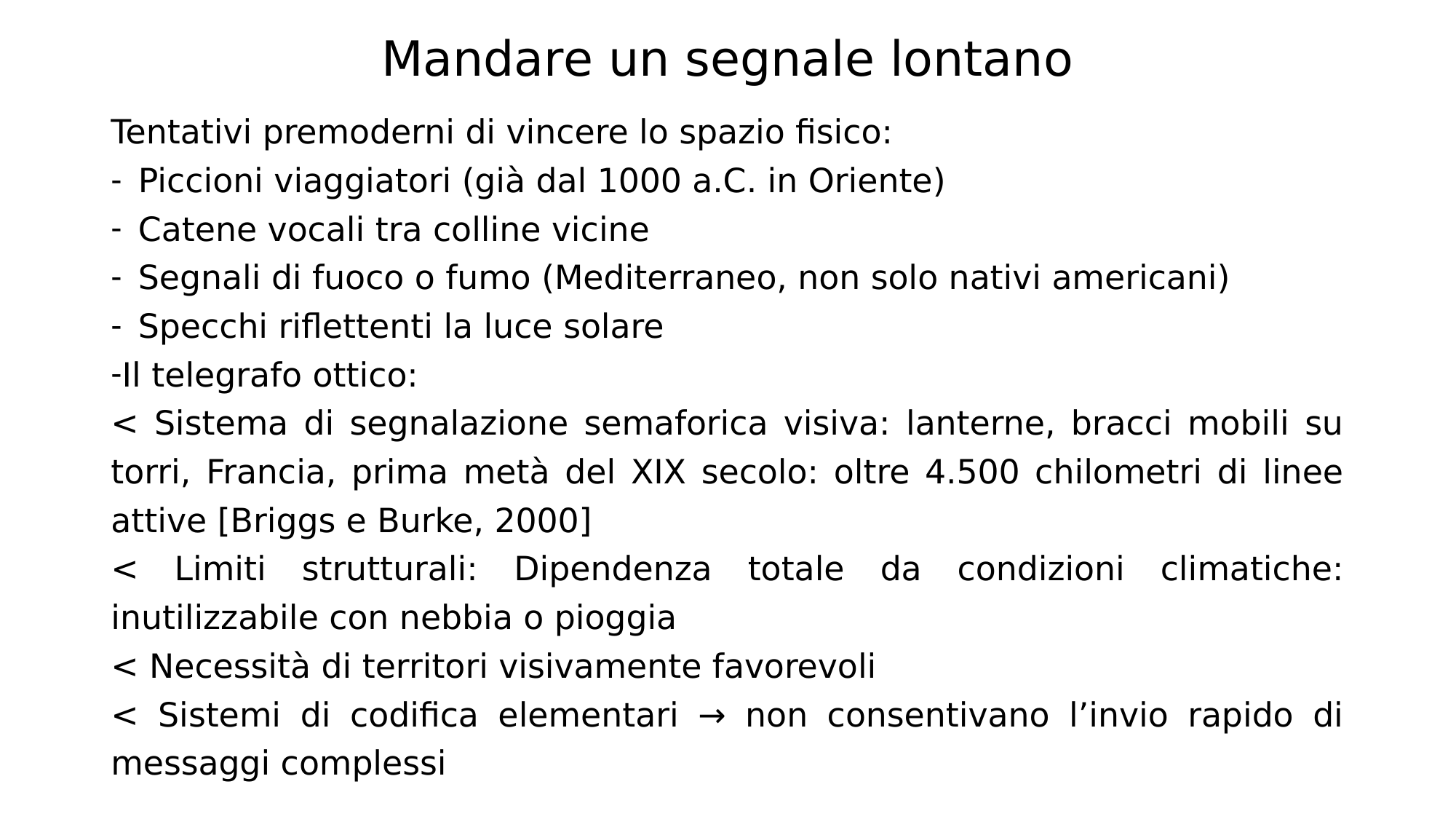

# Mandare un segnale lontano
Tentativi premoderni di vincere lo spazio fisico:
Piccioni viaggiatori (già dal 1000 a.C. in Oriente)
Catene vocali tra colline vicine
Segnali di fuoco o fumo (Mediterraneo, non solo nativi americani)
Specchi riflettenti la luce solare
Il telegrafo ottico:
< Sistema di segnalazione semaforica visiva: lanterne, bracci mobili su torri, Francia, prima metà del XIX secolo: oltre 4.500 chilometri di linee attive [Briggs e Burke, 2000]
< Limiti strutturali: Dipendenza totale da condizioni climatiche: inutilizzabile con nebbia o pioggia
< Necessità di territori visivamente favorevoli
< Sistemi di codifica elementari → non consentivano l’invio rapido di messaggi complessi